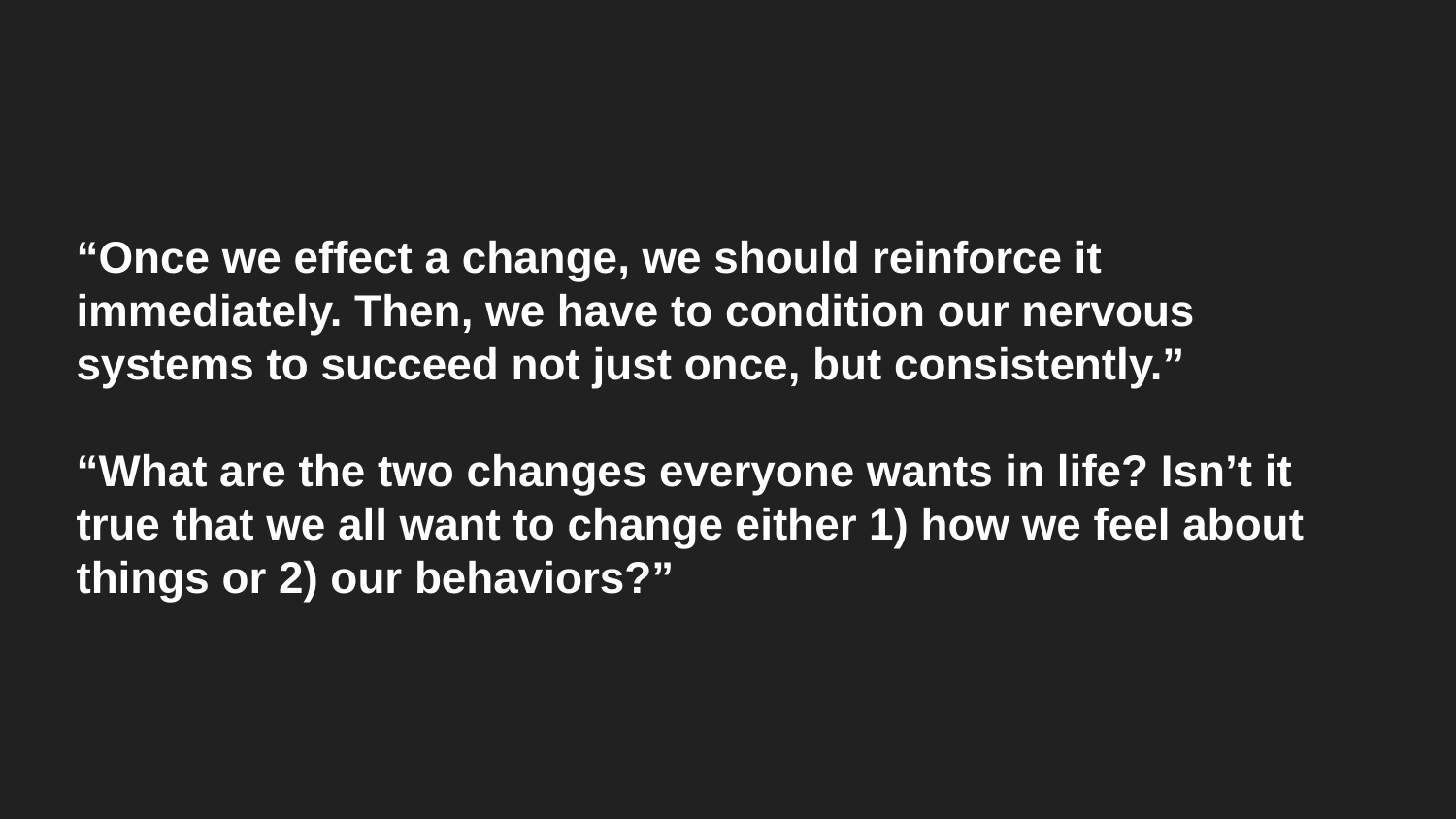

# “Once we effect a change, we should reinforce it immediately. Then, we have to condition our nervous systems to succeed not just once, but consistently.”

“What are the two changes everyone wants in life? Isn’t it true that we all want to change either 1) how we feel about things or 2) our behaviors?”